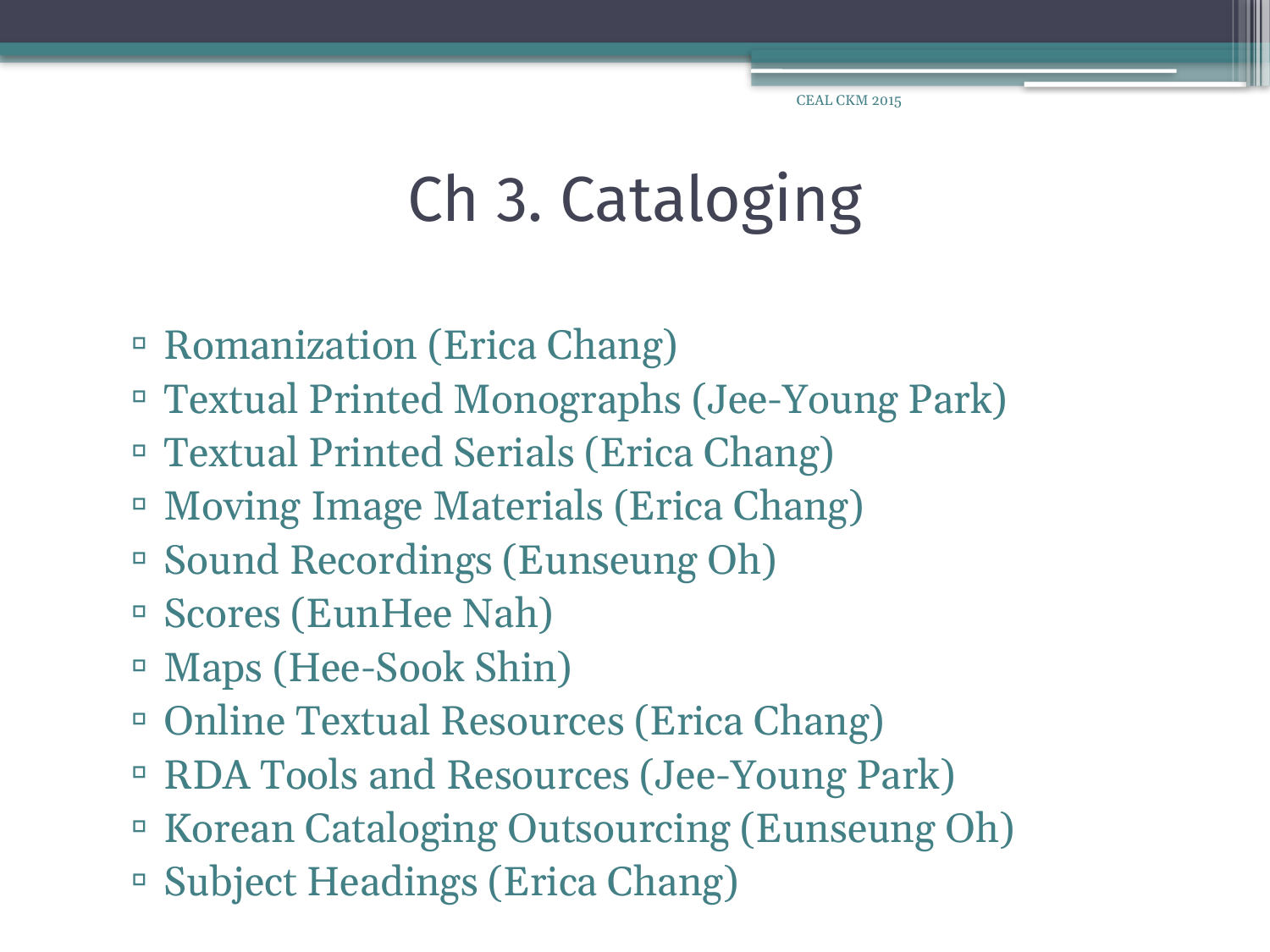

CEAL CKM 2015
# Ch 3. Cataloging
Romanization (Erica Chang)
Textual Printed Monographs (Jee-Young Park)
Textual Printed Serials (Erica Chang)
Moving Image Materials (Erica Chang)
Sound Recordings (Eunseung Oh)
Scores (EunHee Nah)
Maps (Hee-Sook Shin)
Online Textual Resources (Erica Chang)
RDA Tools and Resources (Jee-Young Park)
Korean Cataloging Outsourcing (Eunseung Oh)
Subject Headings (Erica Chang)